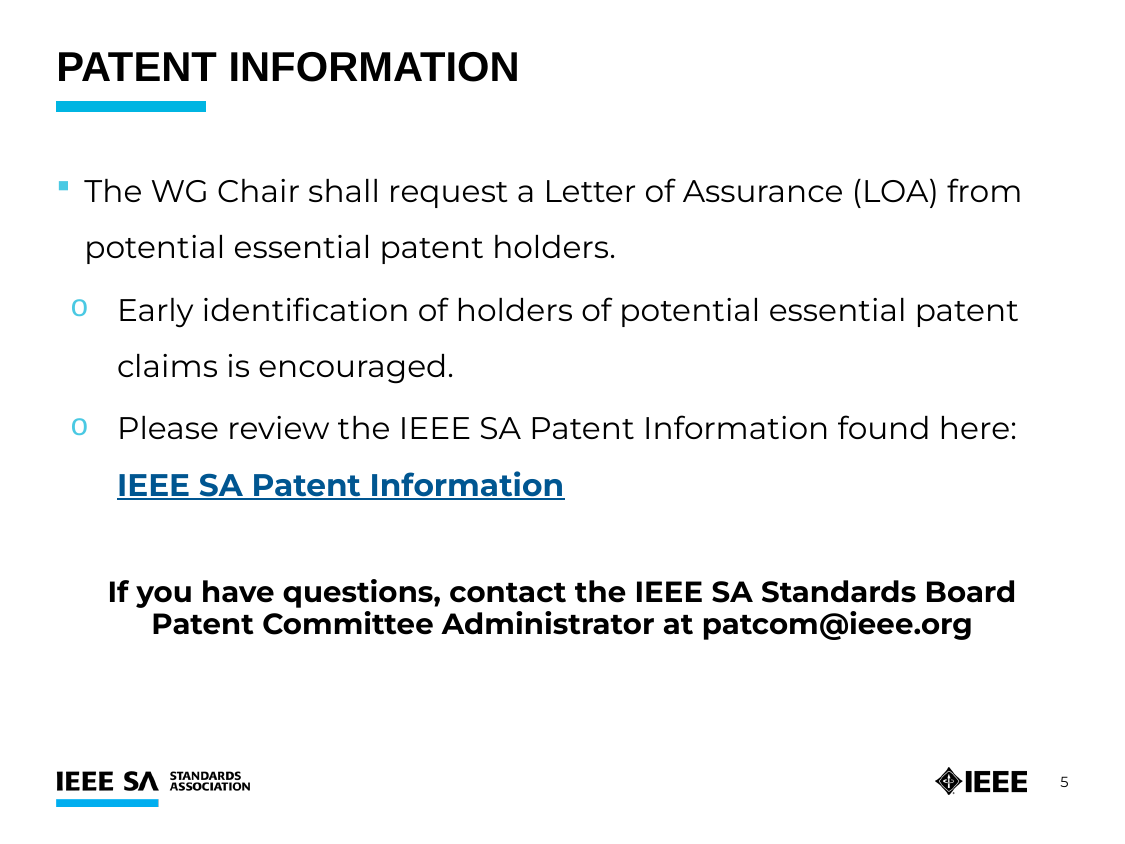

# Patent information
The WG Chair shall request a Letter of Assurance (LOA) from potential essential patent holders.
Early identification of holders of potential essential patent claims is encouraged.
Please review the IEEE SA Patent Information found here: IEEE SA Patent Information

If you have questions, contact the IEEE SA Standards Board Patent Committee Administrator at patcom@ieee.org

5